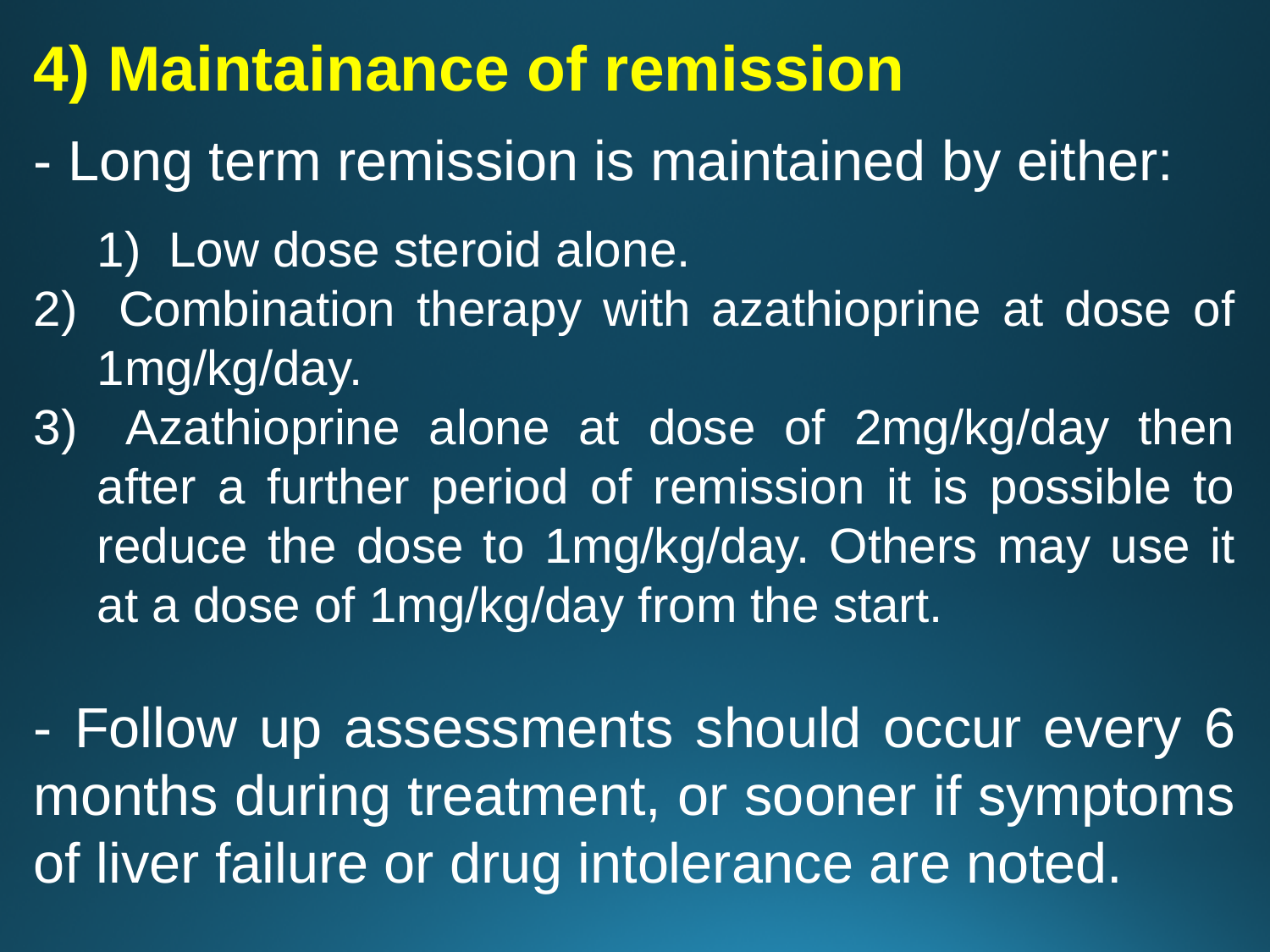

4) Maintainance of remission

- Long term remission is maintained by either:

Low dose steroid alone.
 Combination therapy with azathioprine at dose of 1mg/kg/day.
 Azathioprine alone at dose of 2mg/kg/day then after a further period of remission it is possible to reduce the dose to 1mg/kg/day. Others may use it at a dose of 1mg/kg/day from the start.

- Follow up assessments should occur every 6 months during treatment, or sooner if symptoms of liver failure or drug intolerance are noted.